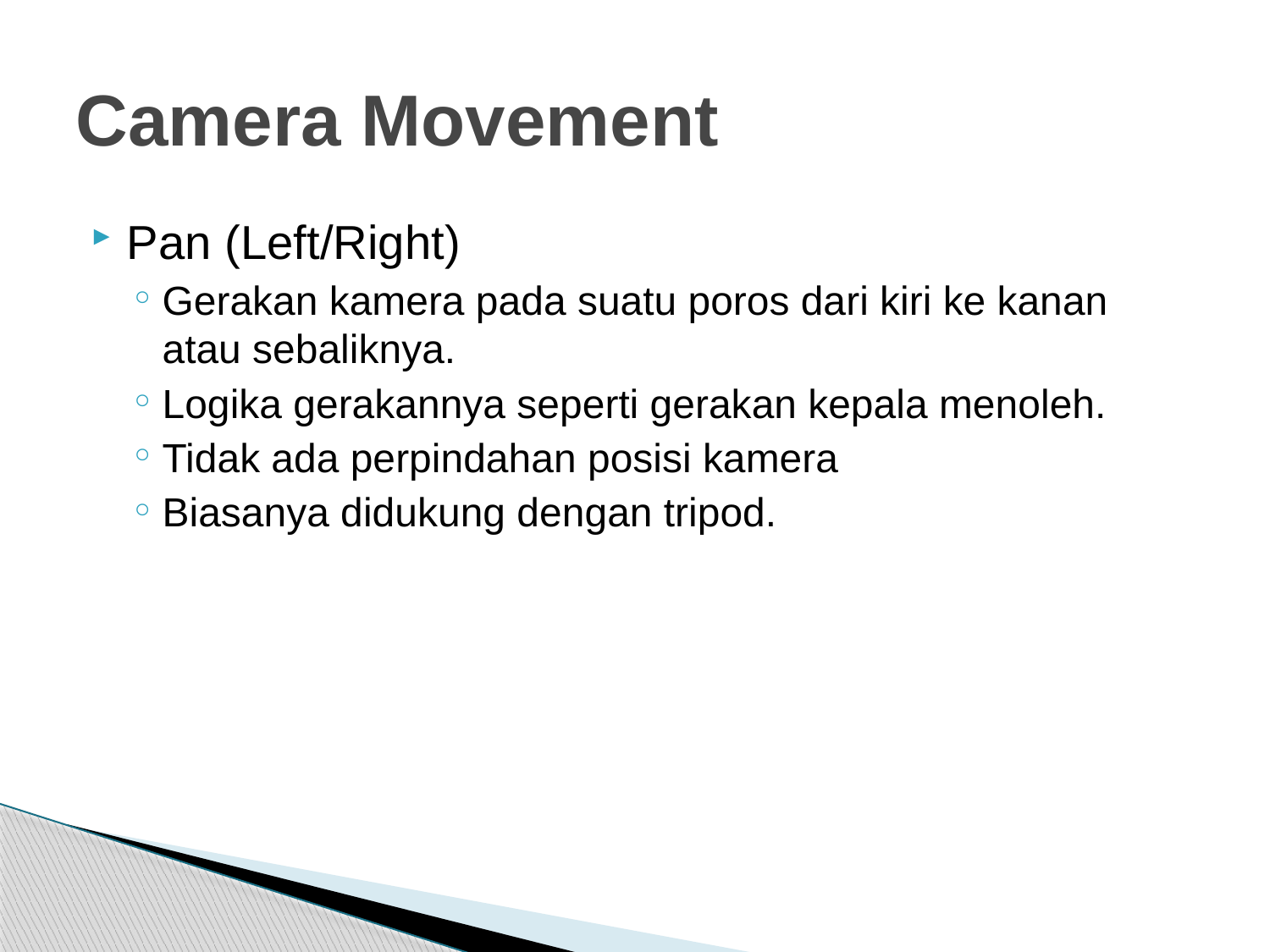

# Camera Movement
Pan (Left/Right)
Gerakan kamera pada suatu poros dari kiri ke kanan atau sebaliknya.
Logika gerakannya seperti gerakan kepala menoleh.
Tidak ada perpindahan posisi kamera
Biasanya didukung dengan tripod.